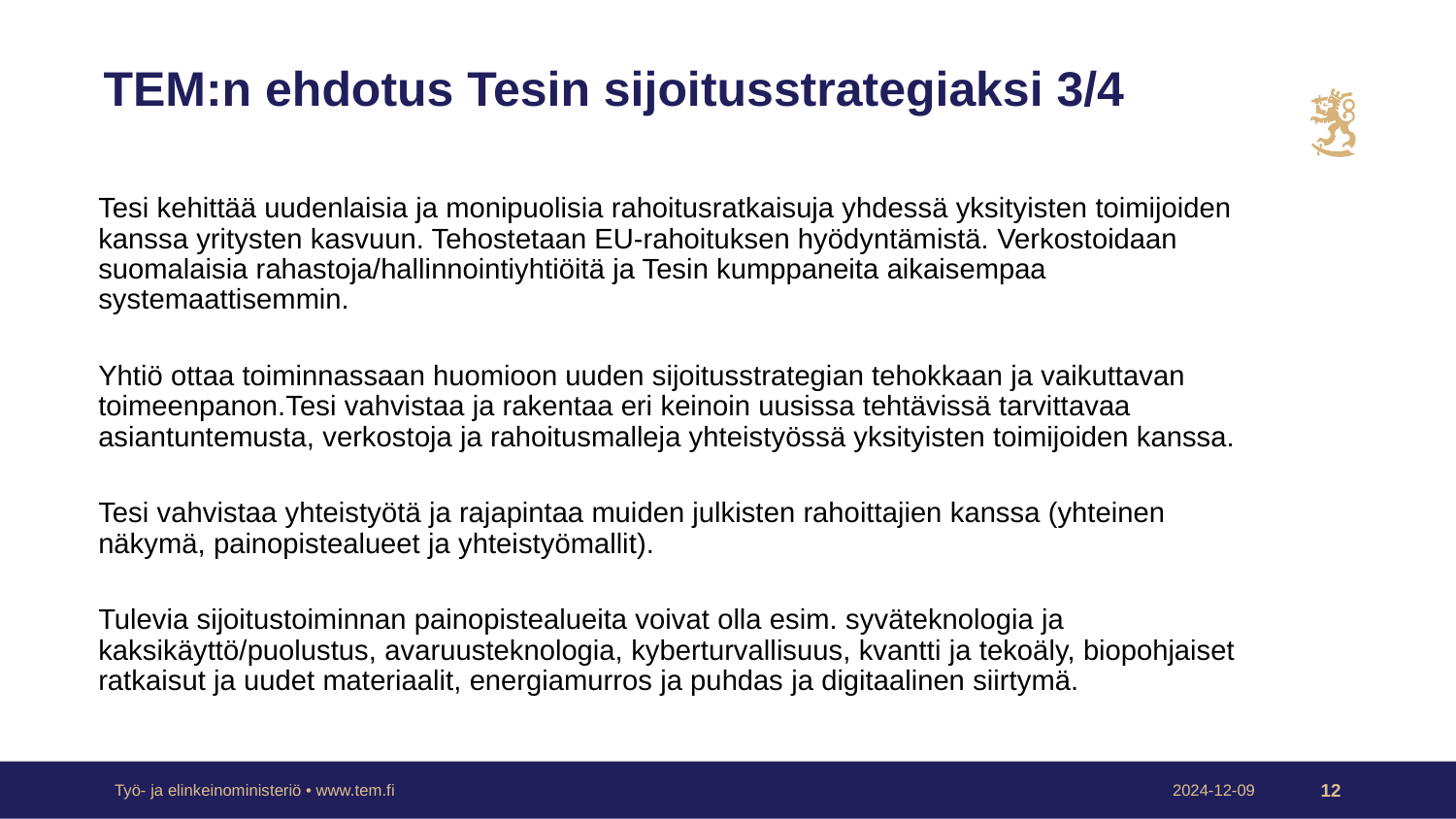

# TEM:n ehdotus Tesin sijoitusstrategiaksi 3/4

Tesi kehittää uudenlaisia ja monipuolisia rahoitusratkaisuja yhdessä yksityisten toimijoiden kanssa yritysten kasvuun. Tehostetaan EU-rahoituksen hyödyntämistä. Verkostoidaan suomalaisia rahastoja/hallinnointiyhtiöitä ja Tesin kumppaneita aikaisempaa systemaattisemmin.

Yhtiö ottaa toiminnassaan huomioon uuden sijoitusstrategian tehokkaan ja vaikuttavan toimeenpanon.Tesi vahvistaa ja rakentaa eri keinoin uusissa tehtävissä tarvittavaa asiantuntemusta, verkostoja ja rahoitusmalleja yhteistyössä yksityisten toimijoiden kanssa.

Tesi vahvistaa yhteistyötä ja rajapintaa muiden julkisten rahoittajien kanssa (yhteinen näkymä, painopistealueet ja yhteistyömallit).

Tulevia sijoitustoiminnan painopistealueita voivat olla esim. syväteknologia ja kaksikäyttö/puolustus, avaruusteknologia, kyberturvallisuus, kvantti ja tekoäly, biopohjaiset ratkaisut ja uudet materiaalit, energiamurros ja puhdas ja digitaalinen siirtymä.
Työ- ja elinkeinoministeriö • www.tem.fi
2024-12-09
12